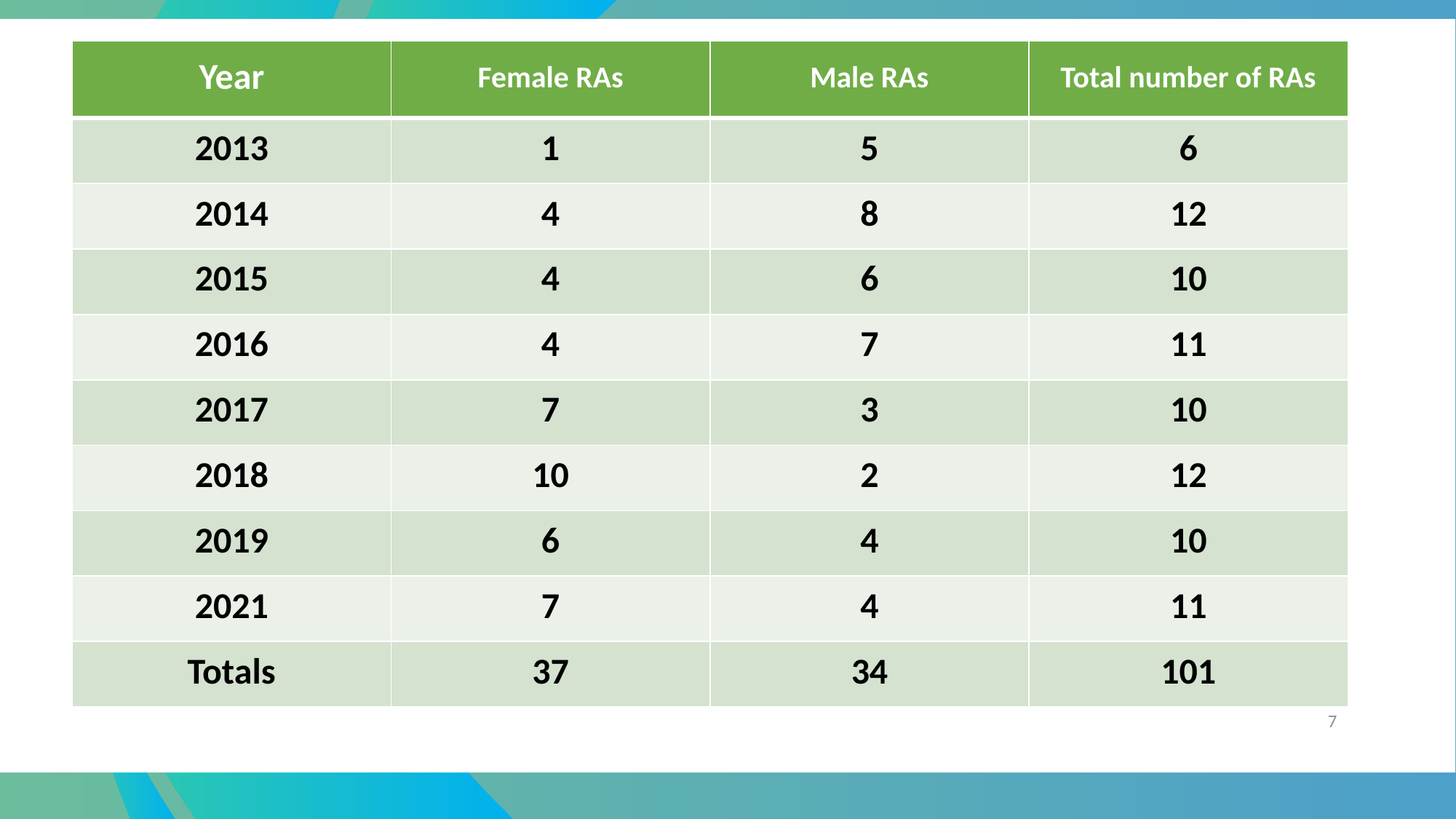

| Year | Female RAs | Male RAs | Total number of RAs |
| --- | --- | --- | --- |
| 2013 | 1 | 5 | 6 |
| 2014 | 4 | 8 | 12 |
| 2015 | 4 | 6 | 10 |
| 2016 | 4 | 7 | 11 |
| 2017 | 7 | 3 | 10 |
| 2018 | 10 | 2 | 12 |
| 2019 | 6 | 4 | 10 |
| 2021 | 7 | 4 | 11 |
| Totals | 37 | 34 | 101 |
7